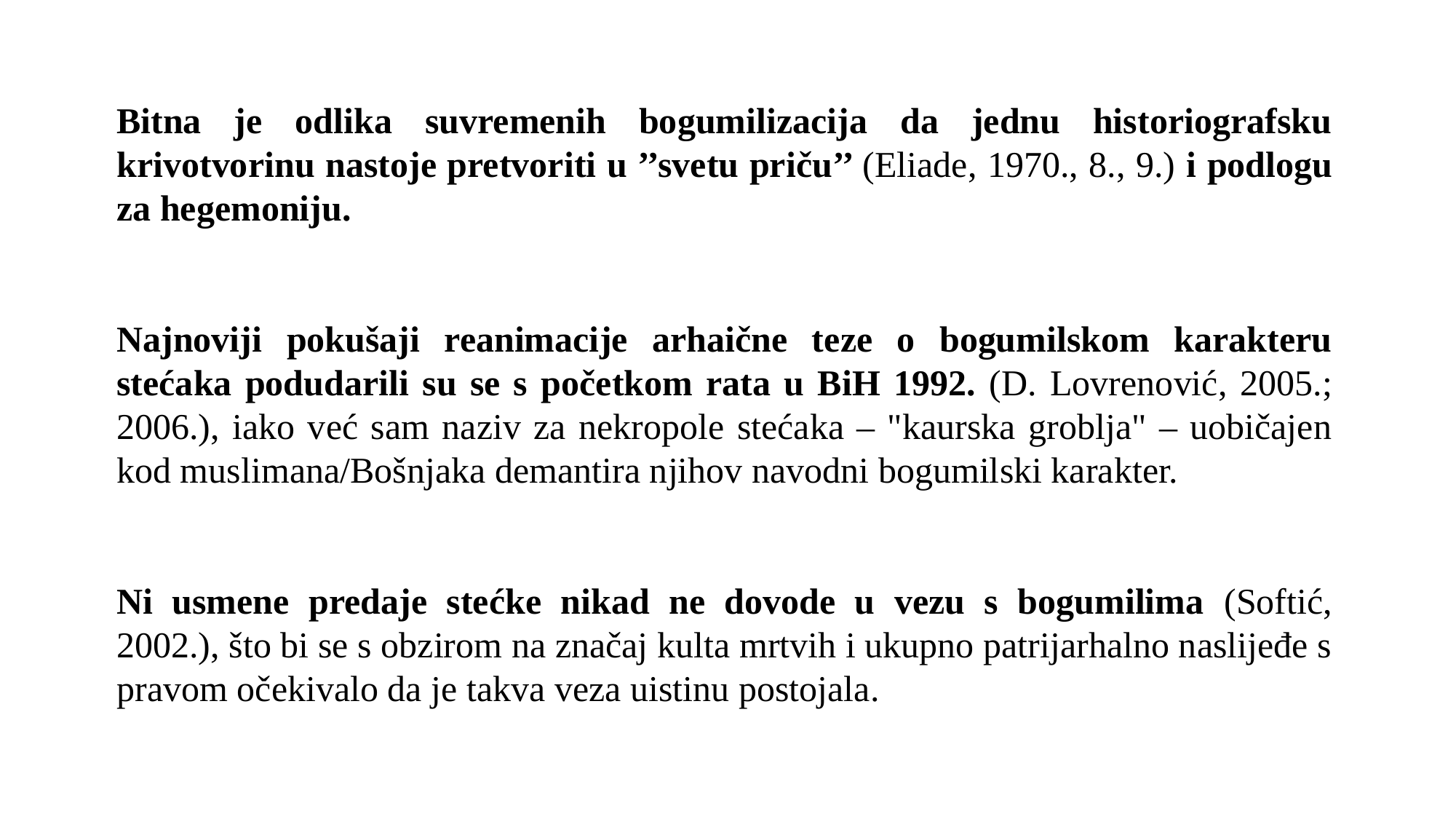

Bitna je odlika suvremenih bogumilizacija da jednu historiografsku krivotvorinu nastoje pretvoriti u ’’svetu priču’’ (Eliade, 1970., 8., 9.) i podlogu za hegemoniju.

Najnoviji pokušaji reanimacije arhaične teze o bogumilskom karakteru stećaka podudarili su se s početkom rata u BiH 1992. (D. Lovrenović, 2005.; 2006.), iako već sam naziv za nekropole stećaka – "kaurska groblja" – uobičajen kod muslimana/Bošnjaka demantira njihov navodni bogumilski karakter.

Ni usmene predaje stećke nikad ne dovode u vezu s bogumilima (Softić, 2002.), što bi se s obzirom na značaj kulta mrtvih i ukupno patrijarhalno naslijeđe s pravom očekivalo da je takva veza uistinu postojala.